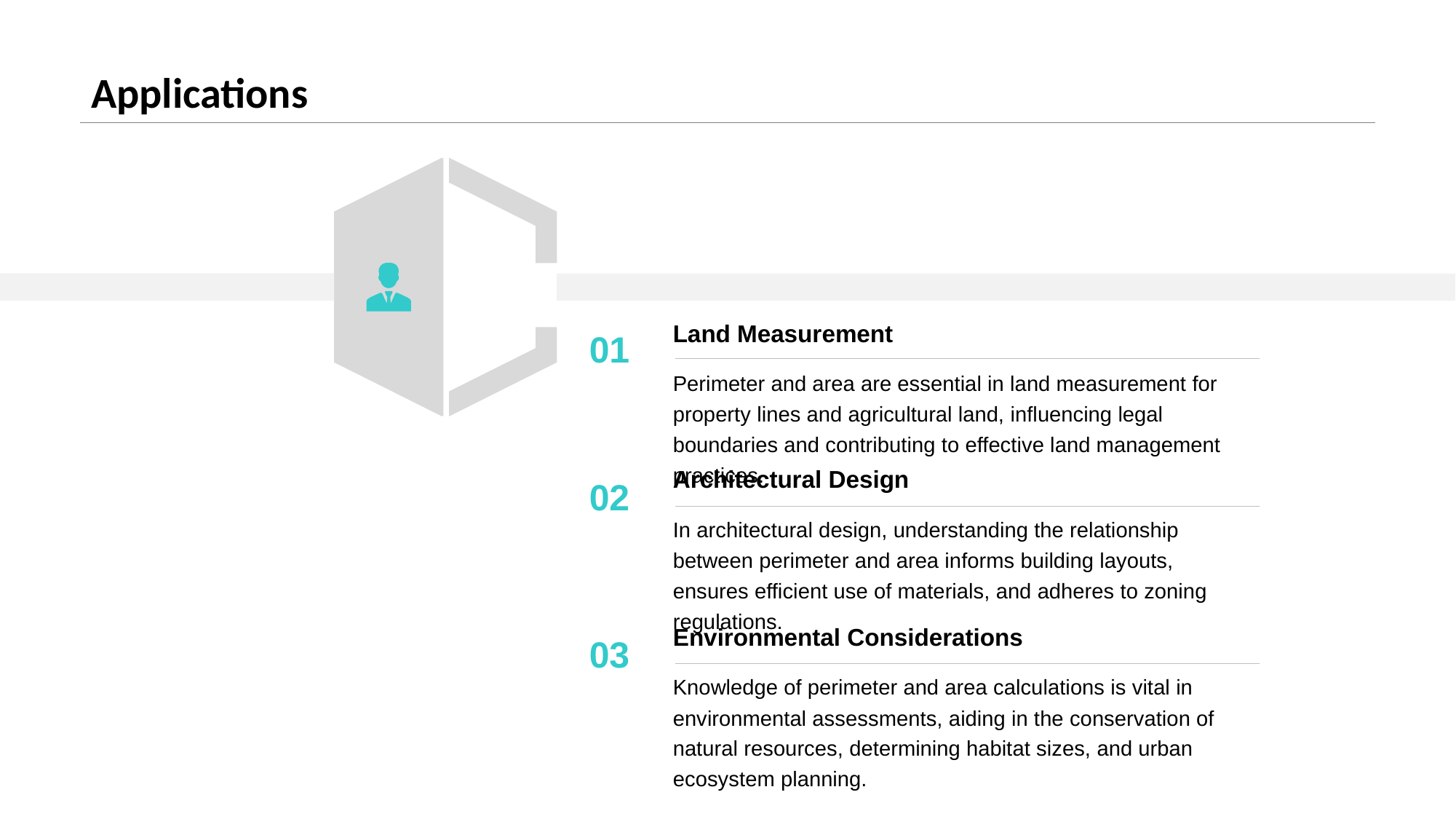

# Applications

Land Measurement
01
Perimeter and area are essential in land measurement for property lines and agricultural land, influencing legal boundaries and contributing to effective land management practices.
Architectural Design
02
In architectural design, understanding the relationship between perimeter and area informs building layouts, ensures efficient use of materials, and adheres to zoning regulations.
Environmental Considerations
03
Knowledge of perimeter and area calculations is vital in environmental assessments, aiding in the conservation of natural resources, determining habitat sizes, and urban ecosystem planning.